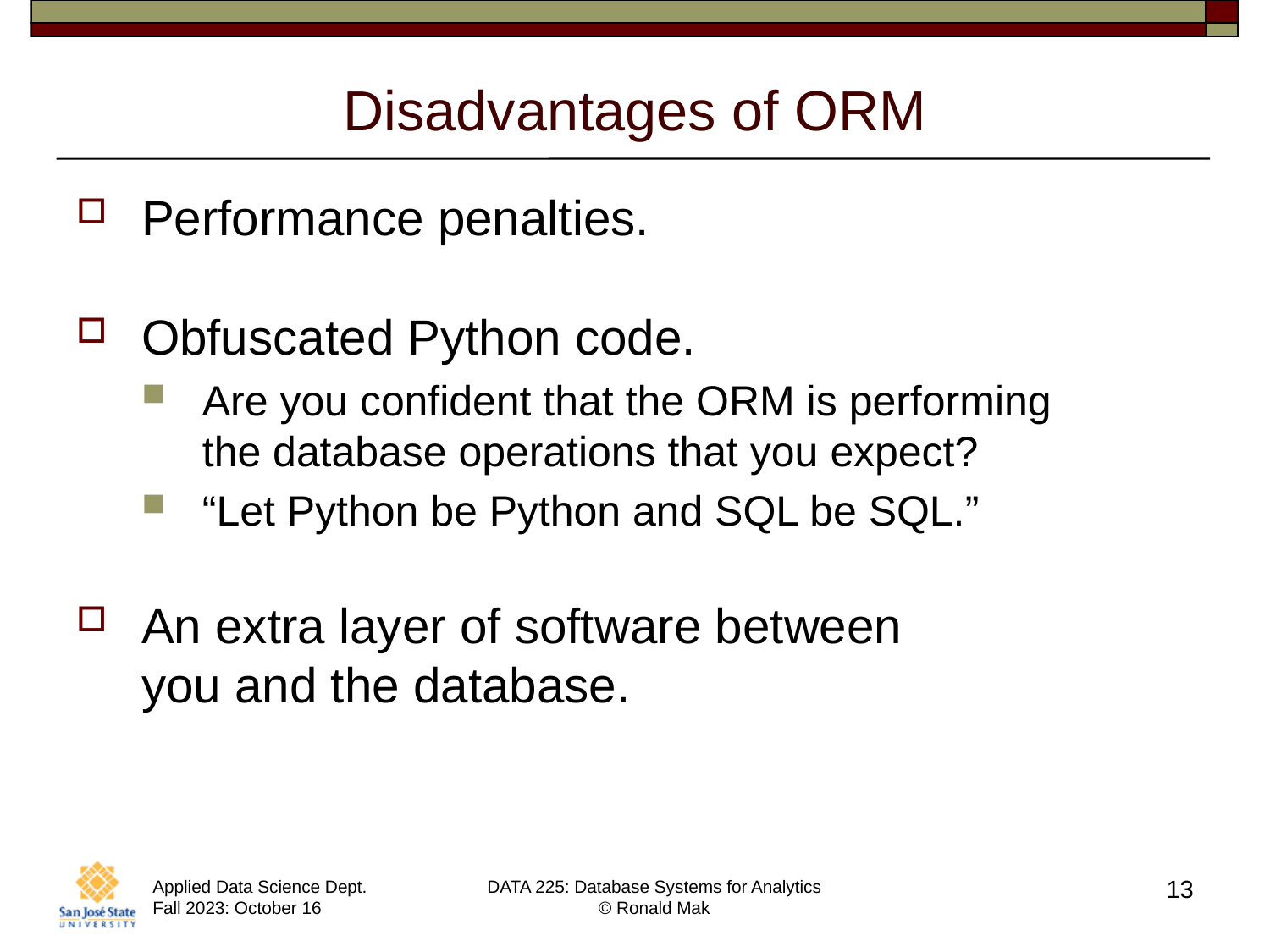

# Disadvantages of ORM
Performance penalties.

Obfuscated Python code.
Are you confident that the ORM is performing
the database operations that you expect?
“Let Python be Python and SQL be SQL.”

An extra layer of software between
you and the database.
13